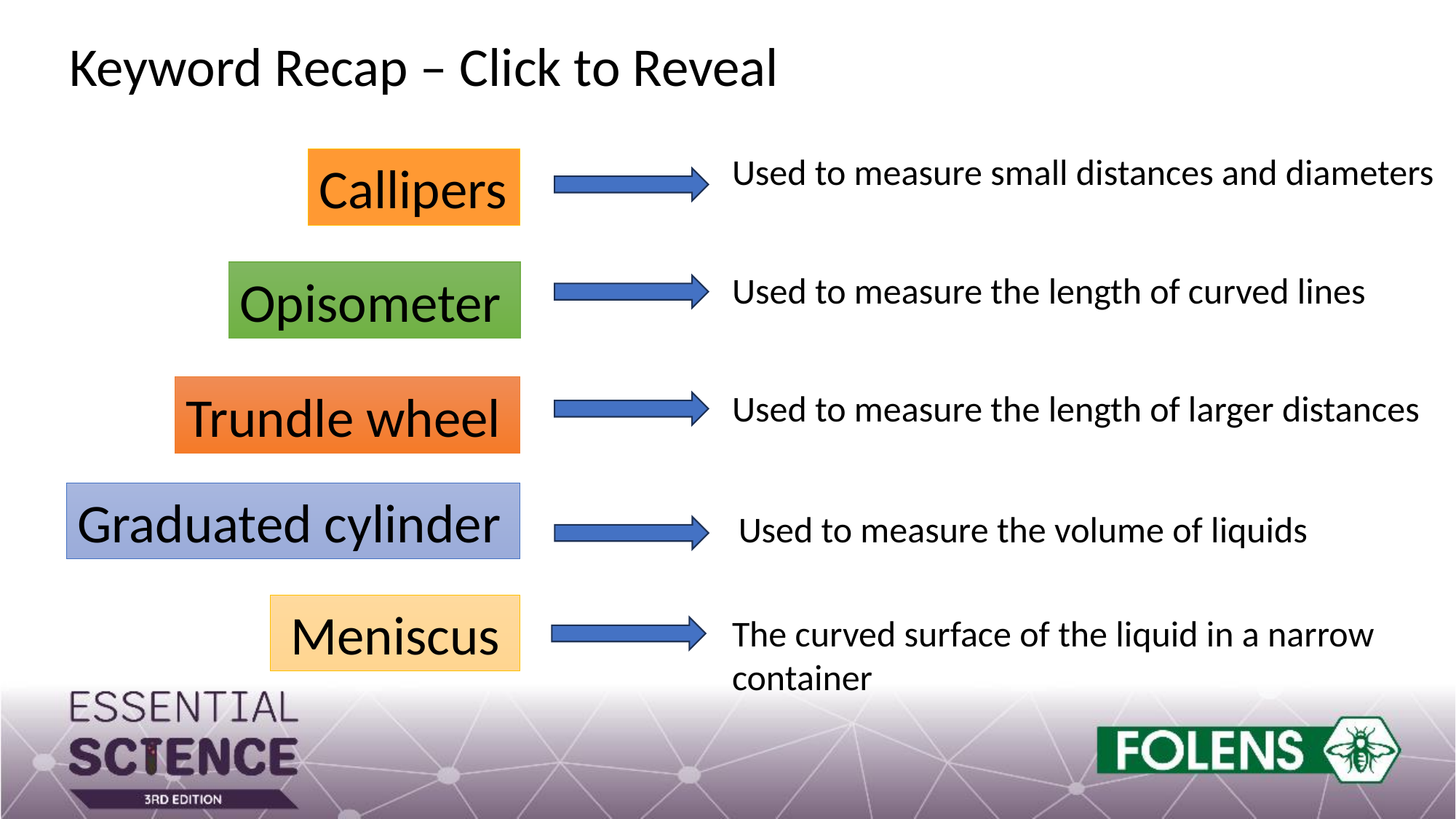

Keyword Recap – Click to Reveal
Used to measure small distances and diameters
Callipers

Opisometer
Used to measure the length of curved lines

Trundle wheel
Used to measure the length of larger distances

Graduated cylinder
Used to measure the volume of liquids

Meniscus
The curved surface of the liquid in a narrow container